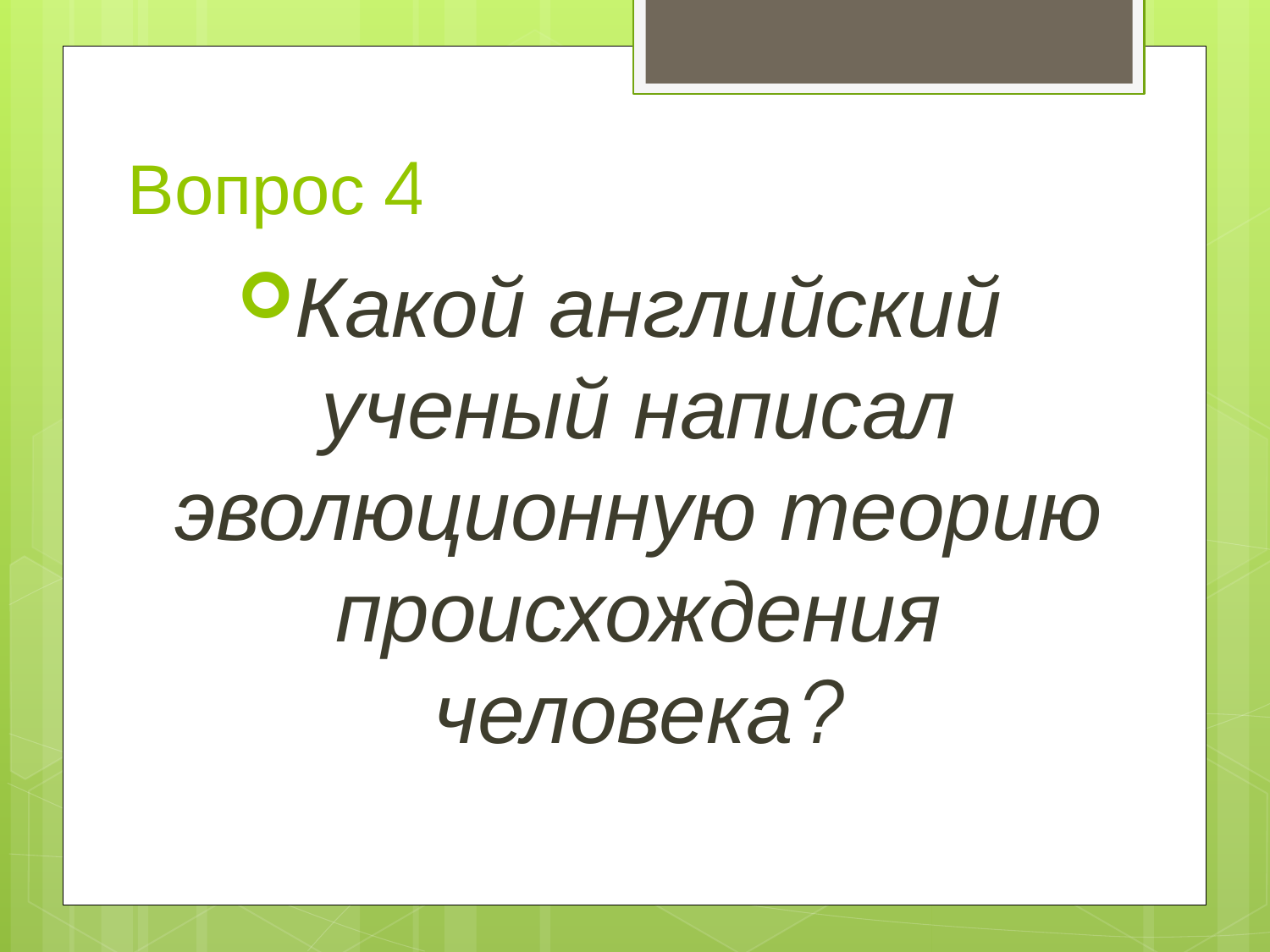

# Вопрос 4
Какой английский ученый написал эволюционную теорию происхождения человека?